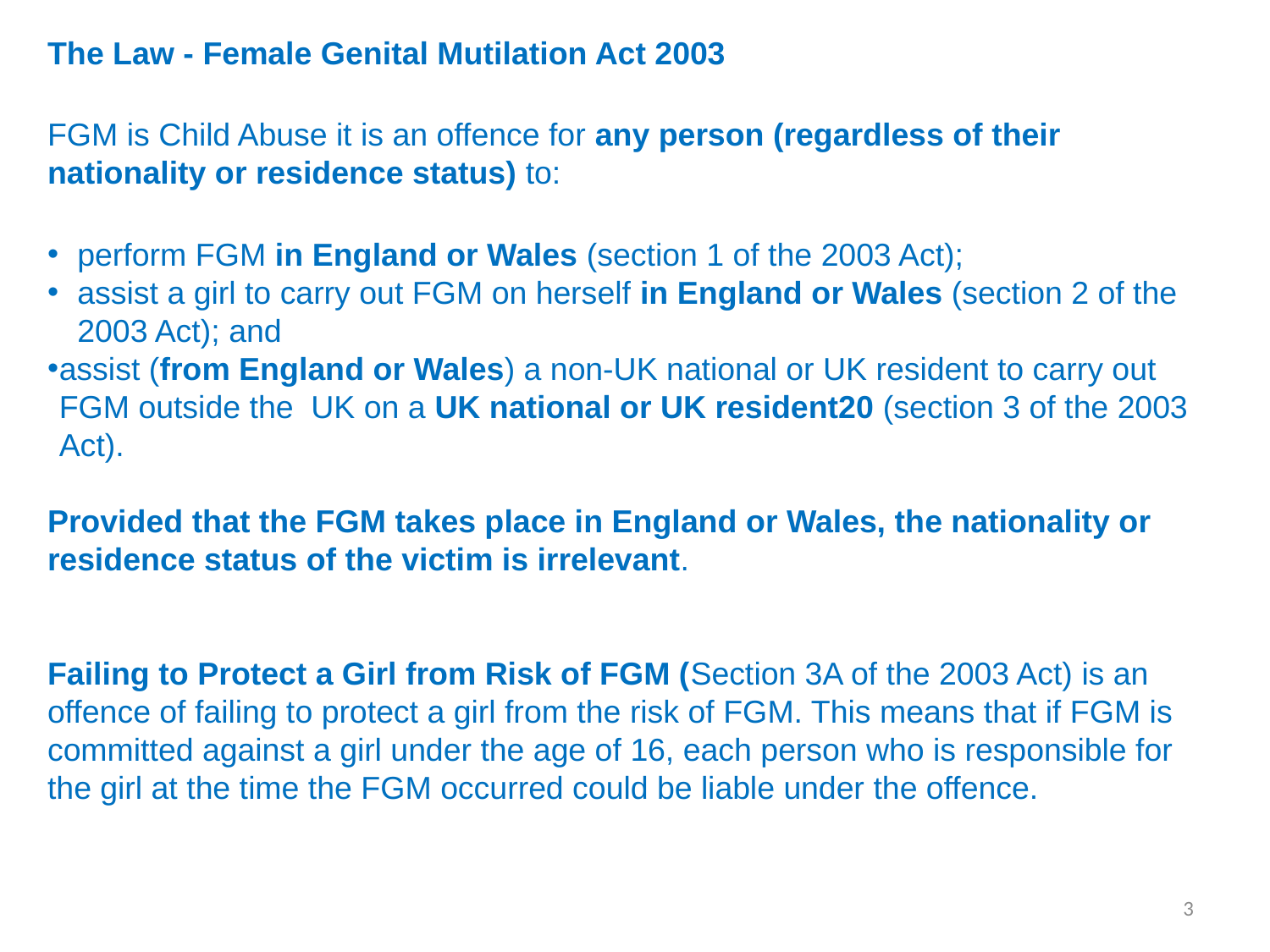

The Law - Female Genital Mutilation Act 2003

FGM is Child Abuse it is an offence for any person (regardless of their nationality or residence status) to:

perform FGM in England or Wales (section 1 of the 2003 Act);
assist a girl to carry out FGM on herself in England or Wales (section 2 of the 2003 Act); and
assist (from England or Wales) a non-UK national or UK resident to carry out FGM outside the  UK on a UK national or UK resident20 (section 3 of the 2003 Act).

Provided that the FGM takes place in England or Wales, the nationality or residence status of the victim is irrelevant.

Failing to Protect a Girl from Risk of FGM (Section 3A of the 2003 Act) is an offence of failing to protect a girl from the risk of FGM. This means that if FGM is committed against a girl under the age of 16, each person who is responsible for the girl at the time the FGM occurred could be liable under the offence.

3